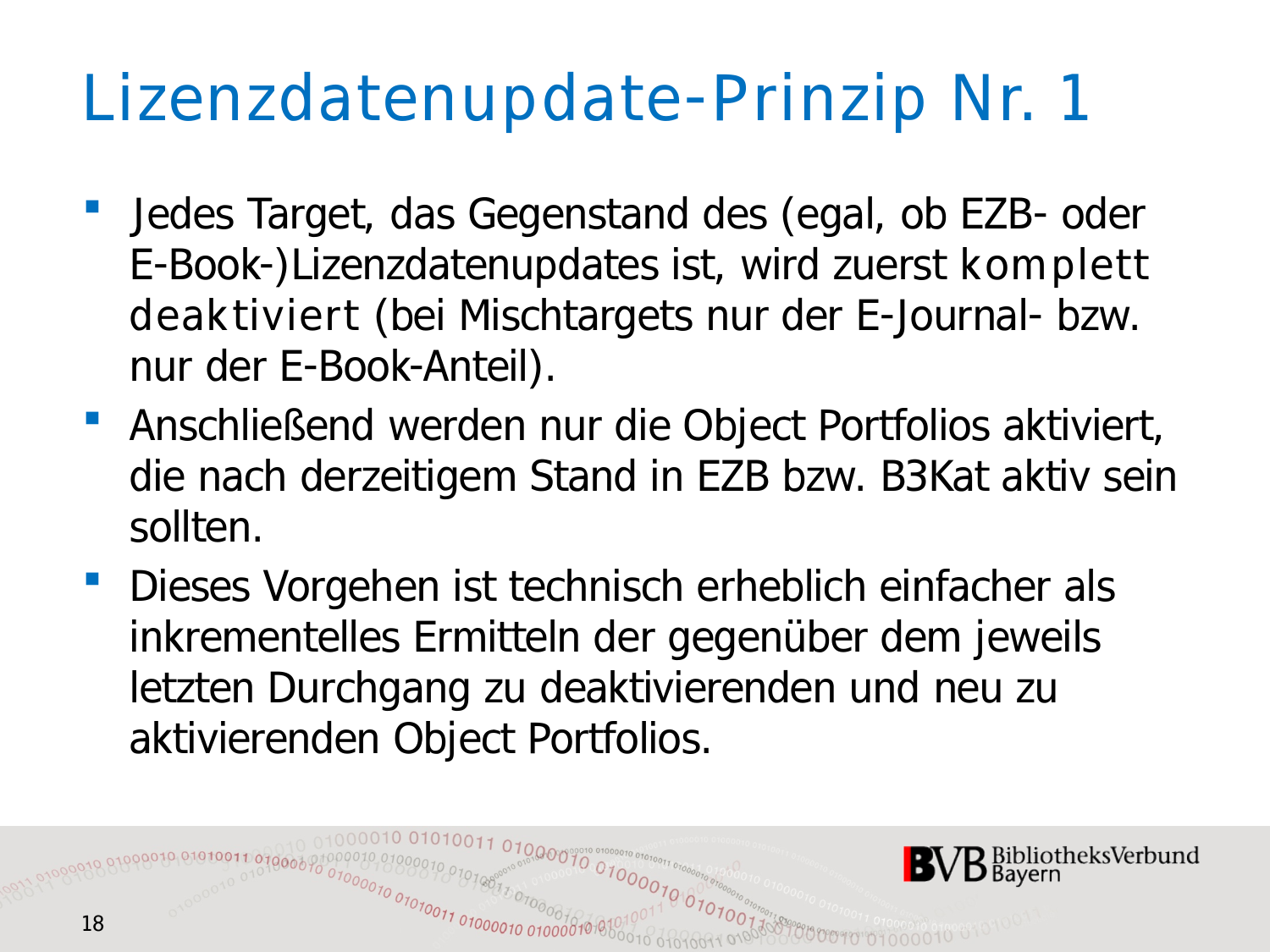

# Lizenzdatenupdate-Prinzip Nr. 1
Jedes Target, das Gegenstand des (egal, ob EZB- oder E-Book-)Lizenzdatenupdates ist, wird zuerst komplett deaktiviert (bei Mischtargets nur der E-Journal- bzw. nur der E-Book-Anteil).
Anschließend werden nur die Object Portfolios aktiviert, die nach derzeitigem Stand in EZB bzw. B3Kat aktiv sein sollten.
Dieses Vorgehen ist technisch erheblich einfacher als inkrementelles Ermitteln der gegenüber dem jeweils letzten Durchgang zu deaktivierenden und neu zu aktivierenden Object Portfolios.
18